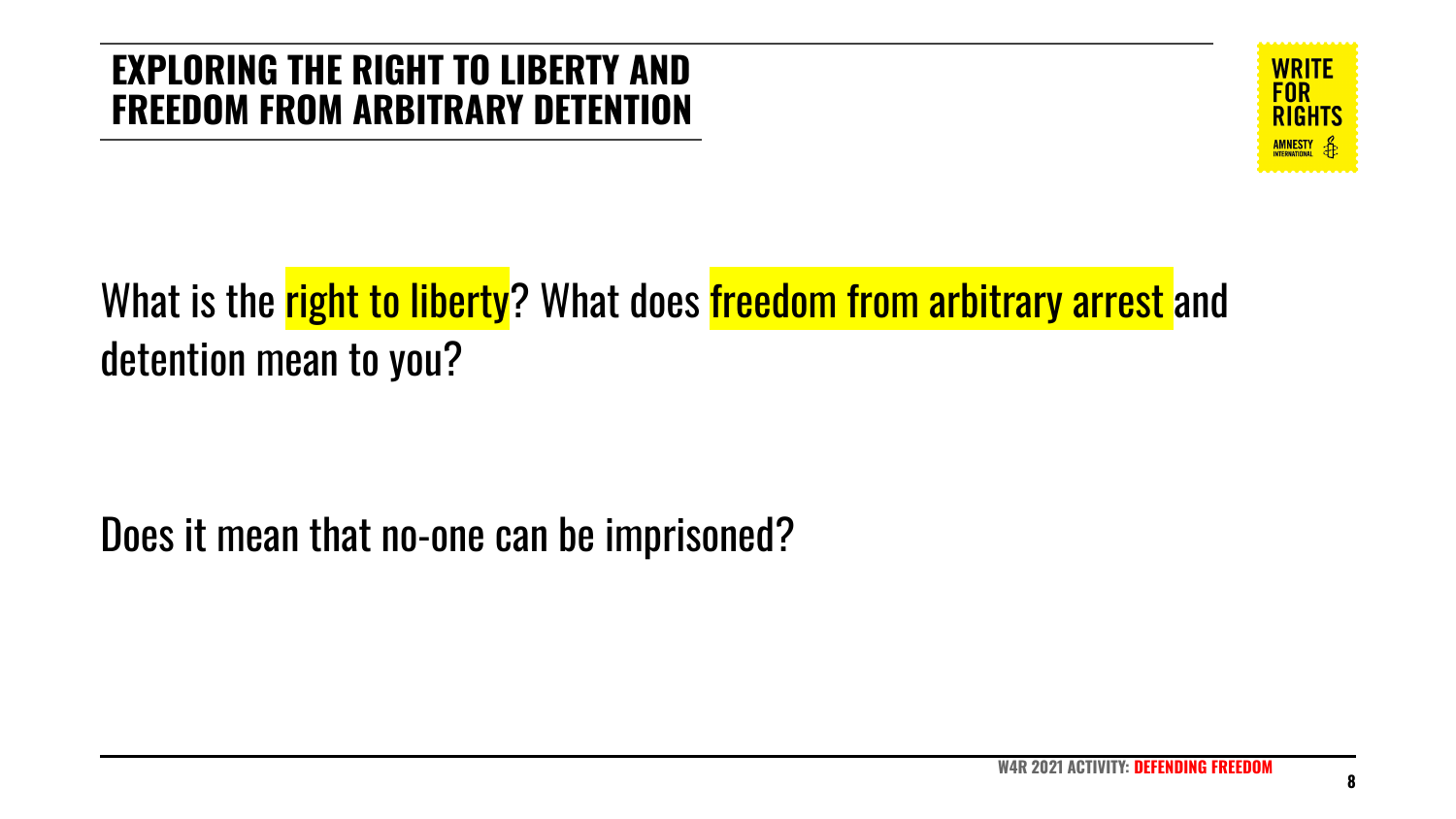

# EXPLORING THE RIGHT TO LIBERTY AND FREEDOM FROM ARBITRARY DETENTION

What is the right to liberty? What does freedom from arbitrary arrest and detention mean to you?

Does it mean that no-one can be imprisoned?

W4R 2021 ACTIVITY: DEFENDING FREEDOM

8